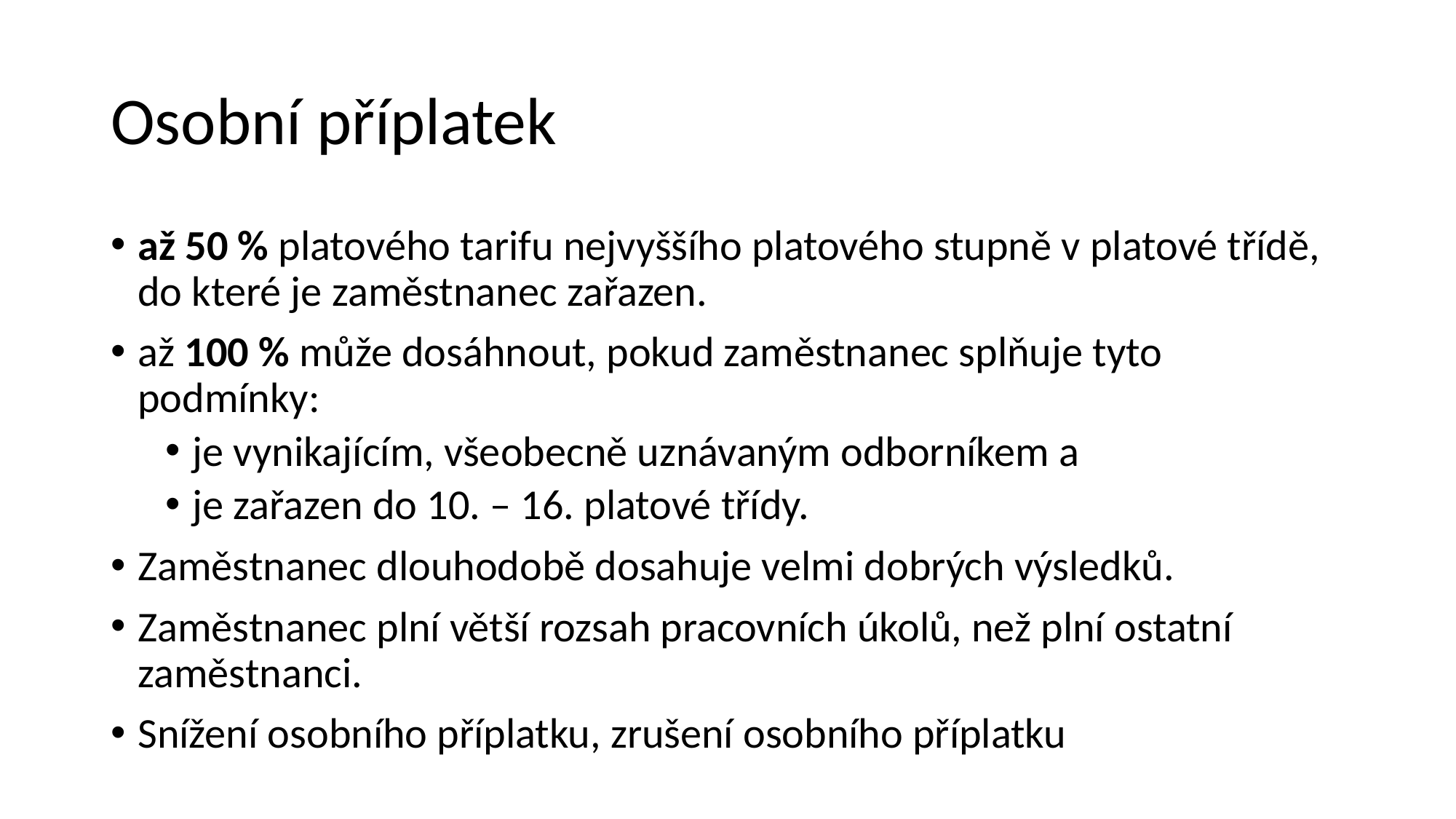

Osobní příplatek
až 50 % platového tarifu nejvyššího platového stupně v platové třídě, do které je zaměstnanec zařazen.
až 100 % může dosáhnout, pokud zaměstnanec splňuje tyto podmínky:
je vynikajícím, všeobecně uznávaným odborníkem a
je zařazen do 10. – 16. platové třídy.
Zaměstnanec dlouhodobě dosahuje velmi dobrých výsledků.
Zaměstnanec plní větší rozsah pracovních úkolů, než plní ostatní zaměstnanci.
Snížení osobního příplatku, zrušení osobního příplatku